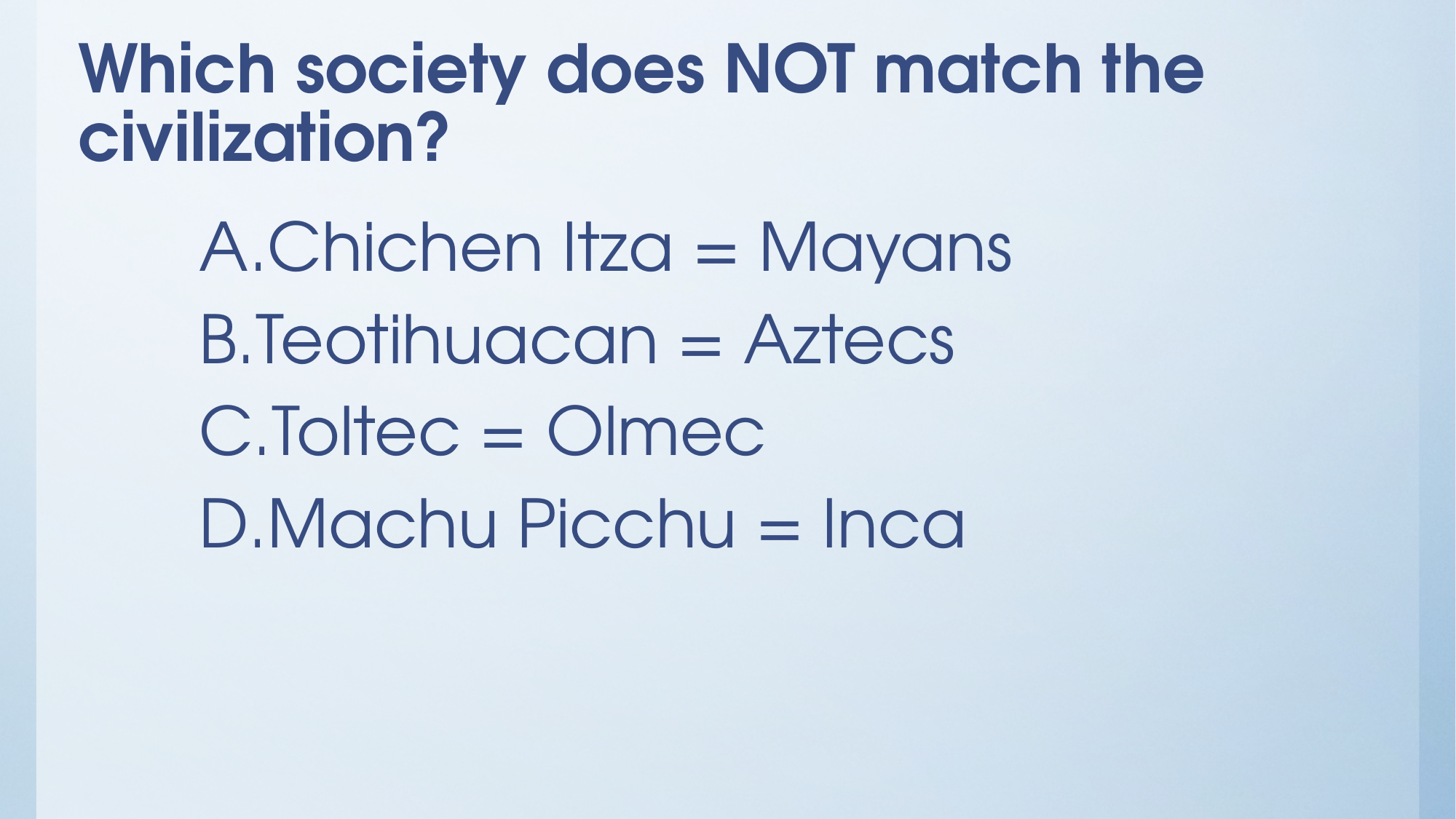

# Which society does NOT match the civilization?
Chichen Itza = Mayans
Teotihuacan = Aztecs
Toltec = Olmec
Machu Picchu = Inca